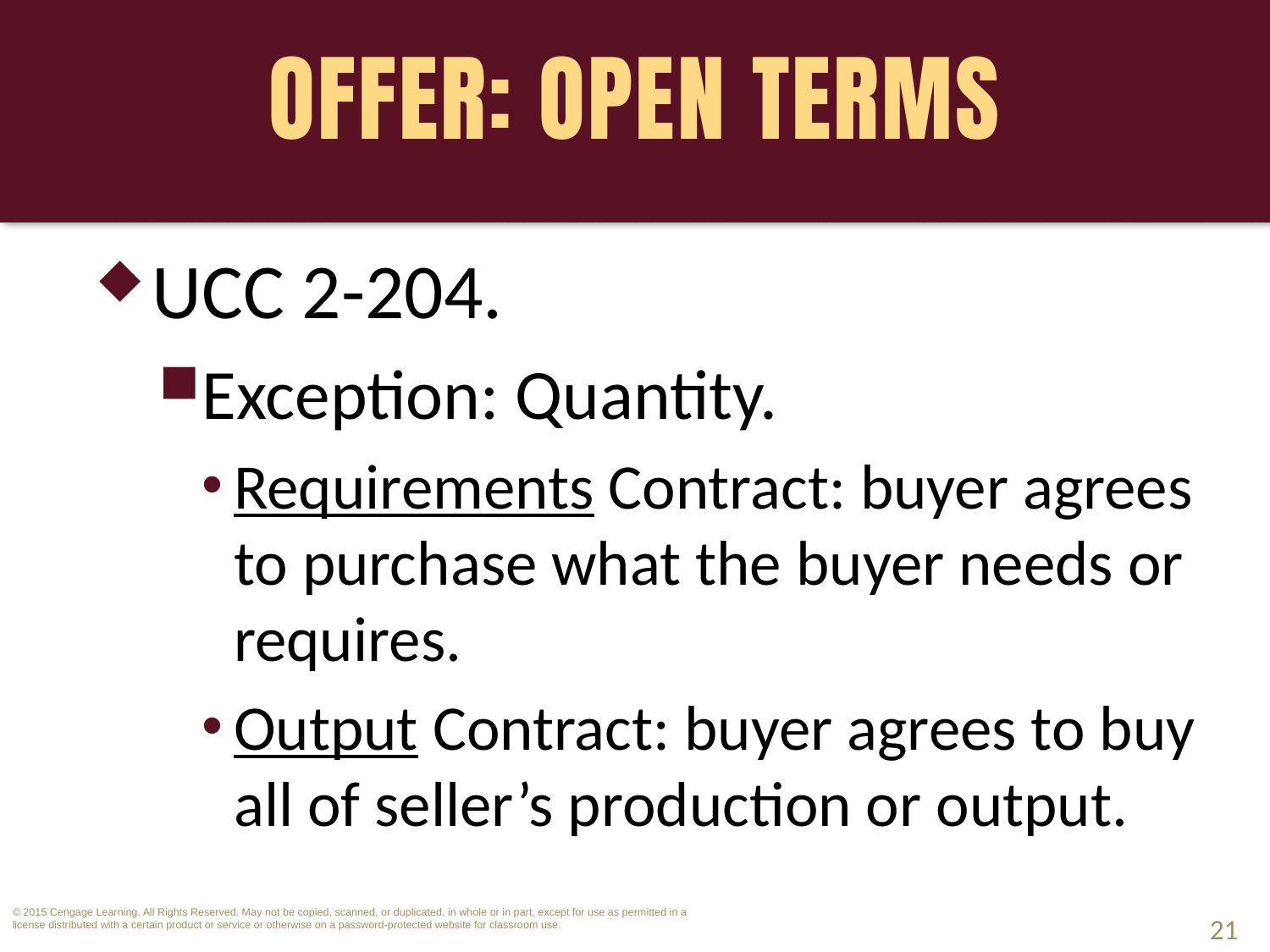

# Offer: Open Terms
UCC 2-204.
Exception: Quantity.
Requirements Contract: buyer agrees to purchase what the buyer needs or requires.
Output Contract: buyer agrees to buy all of seller’s production or output.
21